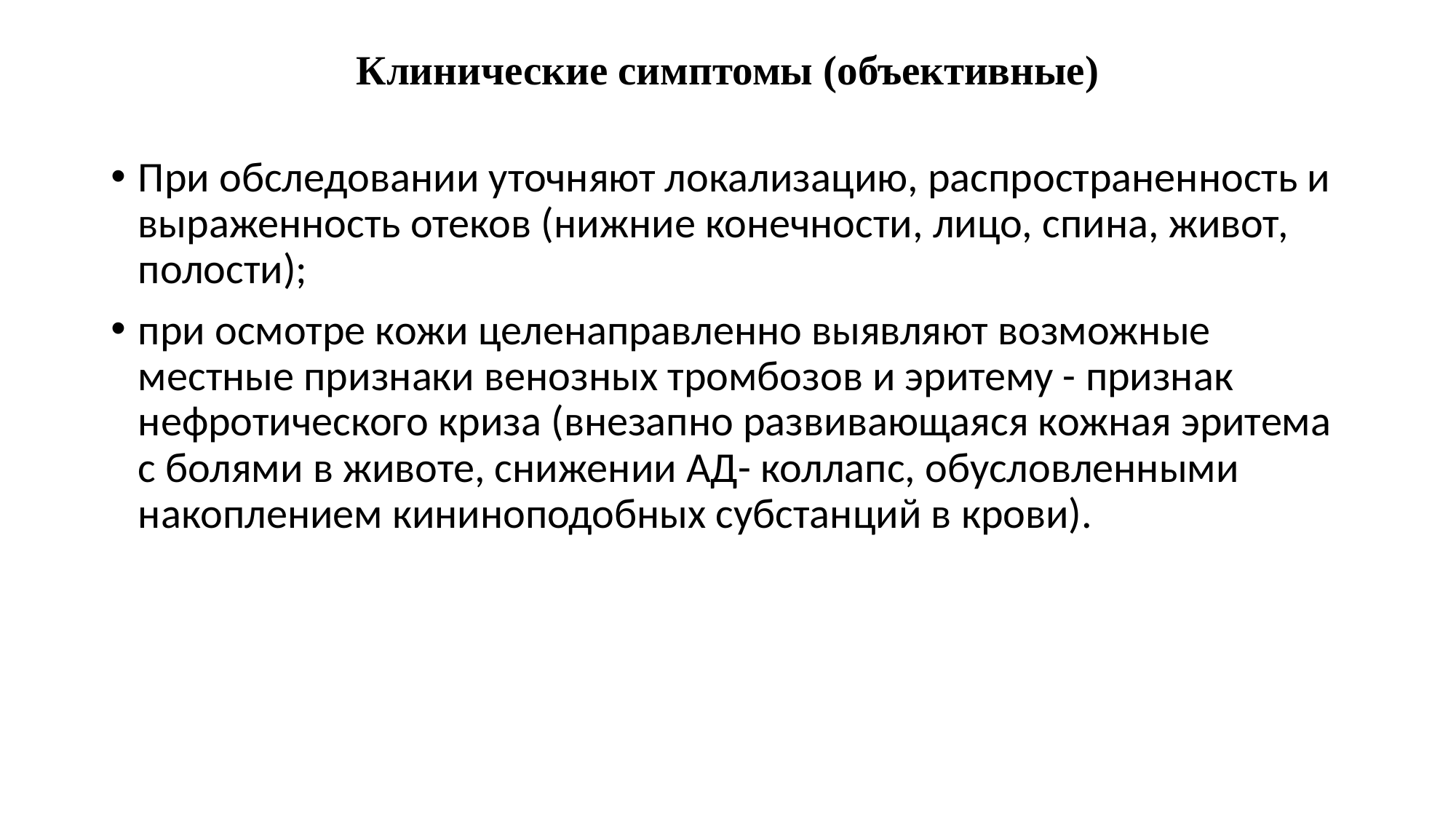

# Клинические симптомы (объективные)
При обследовании уточняют локализацию, распространенность и выраженность отеков (нижние конечности, лицо, спина, живот, полости);
при осмотре кожи целенаправленно выявляют возможные местные признаки венозных тромбозов и эритему - признак нефротического криза (внезапно развивающаяся кожная эритема с болями в животе, снижении АД- коллапс, обусловленными накоплением кининоподобных субстанций в крови).